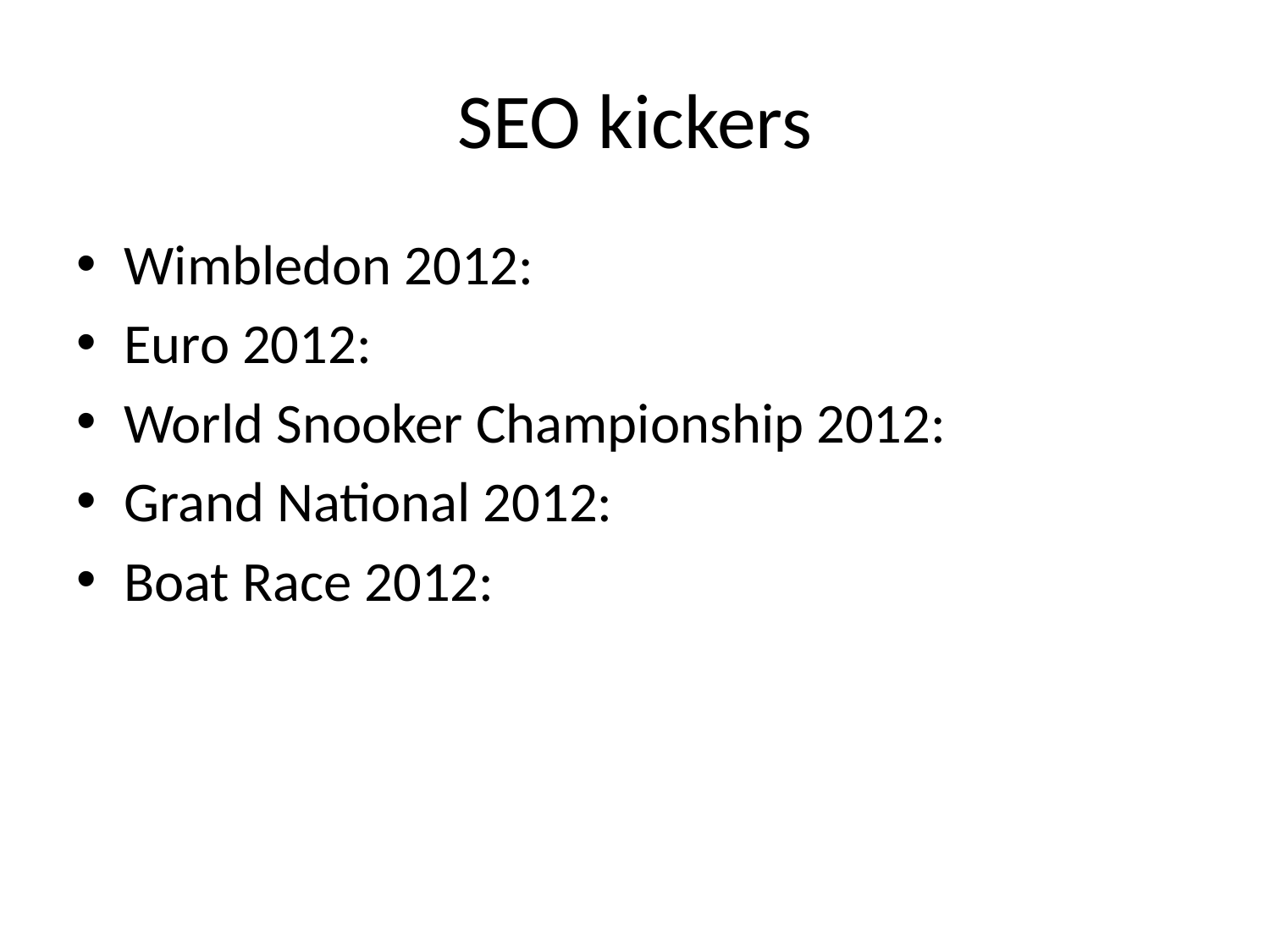

# SEO kickers
Wimbledon 2012:
Euro 2012:
World Snooker Championship 2012:
Grand National 2012:
Boat Race 2012: